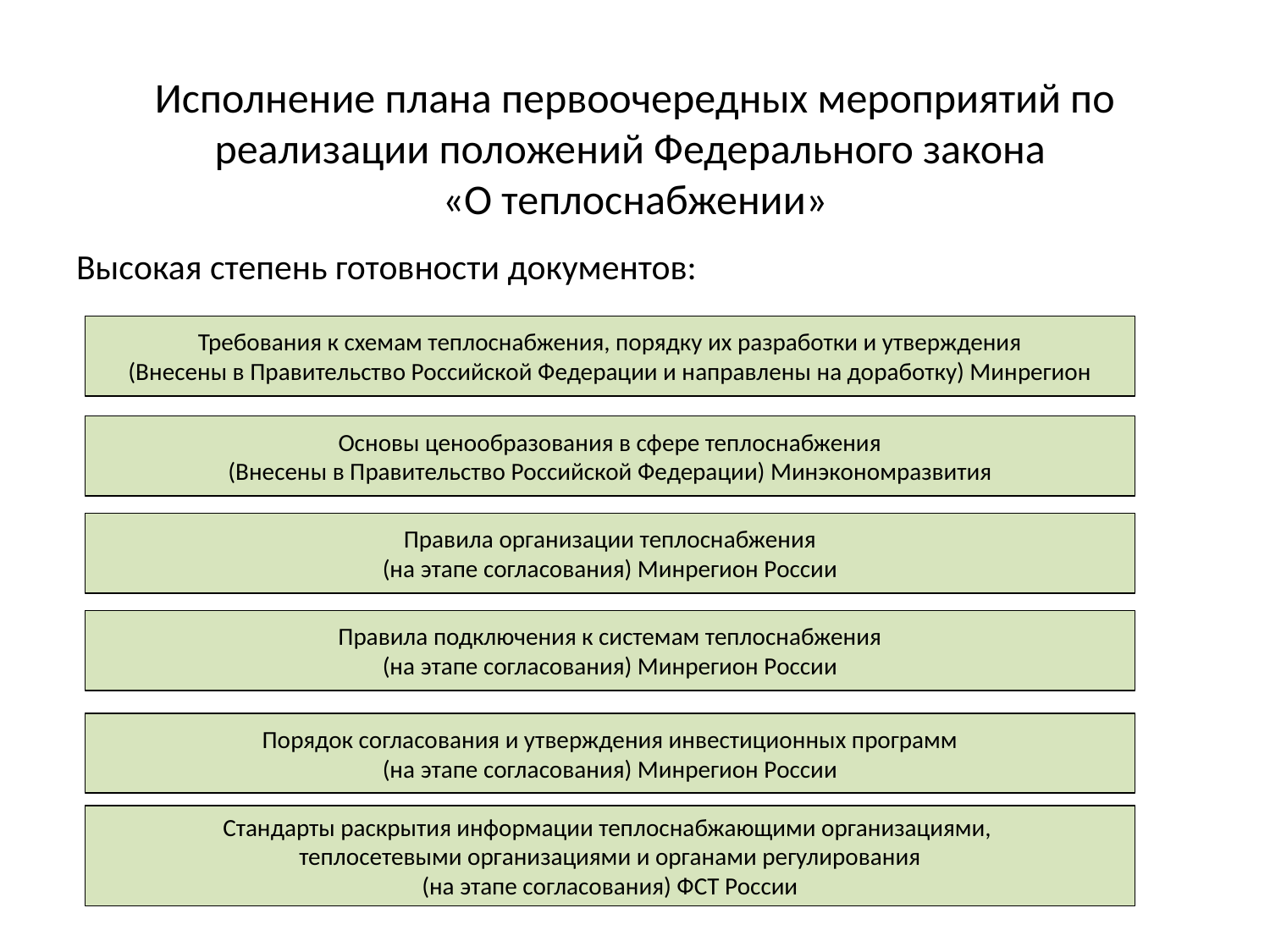

# Исполнение плана первоочередных мероприятий по реализации положений Федерального закона «О теплоснабжении»
Высокая степень готовности документов:

Требования к схемам теплоснабжения, порядку их разработки и утверждения
(Внесены в Правительство Российской Федерации и направлены на доработку) Минрегион
Основы ценообразования в сфере теплоснабжения
(Внесены в Правительство Российской Федерации) Минэкономразвития

Правила организации теплоснабжения
(на этапе согласования) Минрегион России

Правила подключения к системам теплоснабжения
(на этапе согласования) Минрегион России

Порядок согласования и утверждения инвестиционных программ
(на этапе согласования) Минрегион России

Стандарты раскрытия информации теплоснабжающими организациями,
теплосетевыми организациями и органами регулирования
(на этапе согласования) ФСТ России